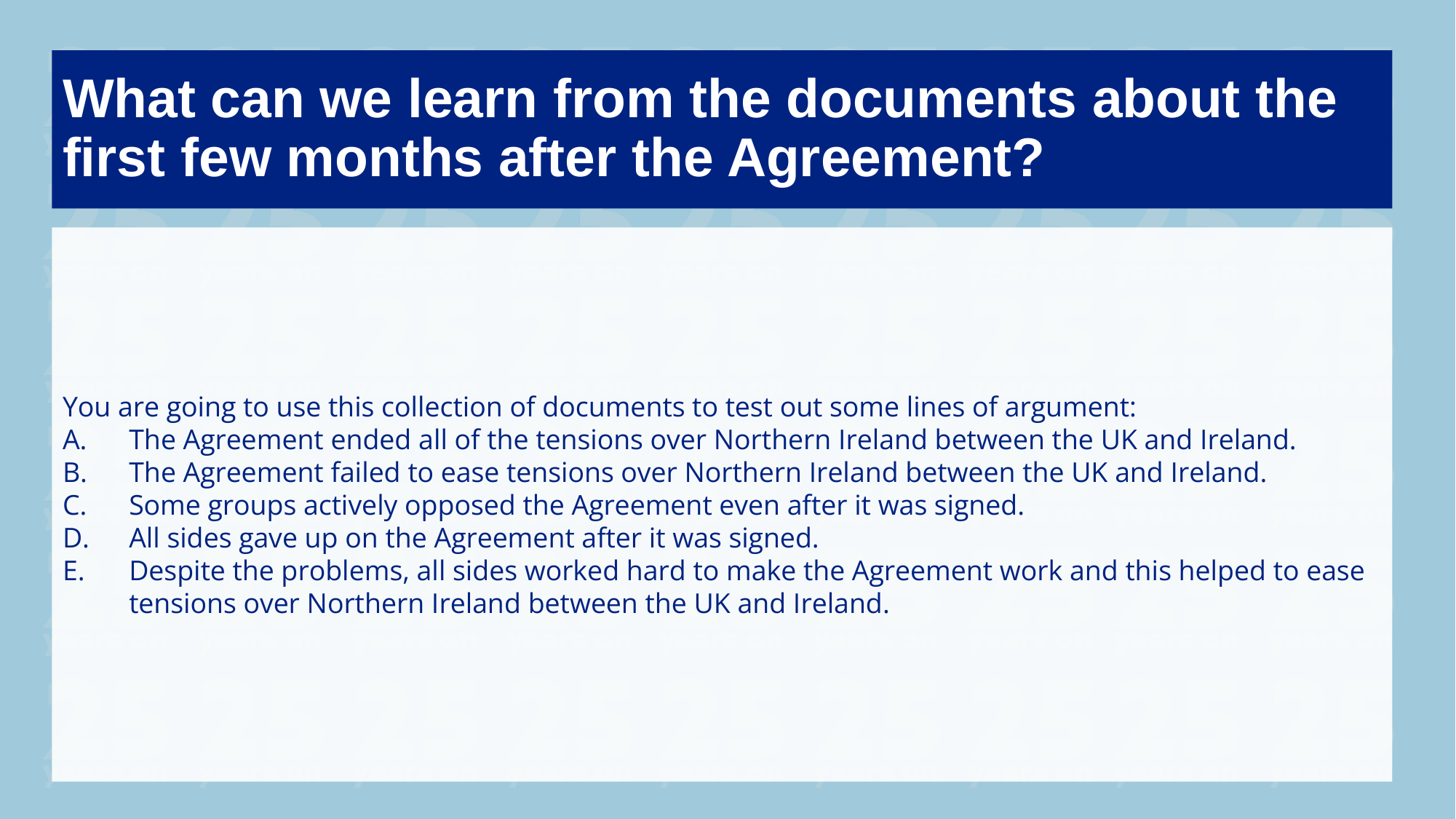

What can we learn from the documents about the first few months after the Agreement?
You are going to use this collection of documents to test out some lines of argument:
The Agreement ended all of the tensions over Northern Ireland between the UK and Ireland.
The Agreement failed to ease tensions over Northern Ireland between the UK and Ireland.
Some groups actively opposed the Agreement even after it was signed.
All sides gave up on the Agreement after it was signed.
Despite the problems, all sides worked hard to make the Agreement work and this helped to ease tensions over Northern Ireland between the UK and Ireland.